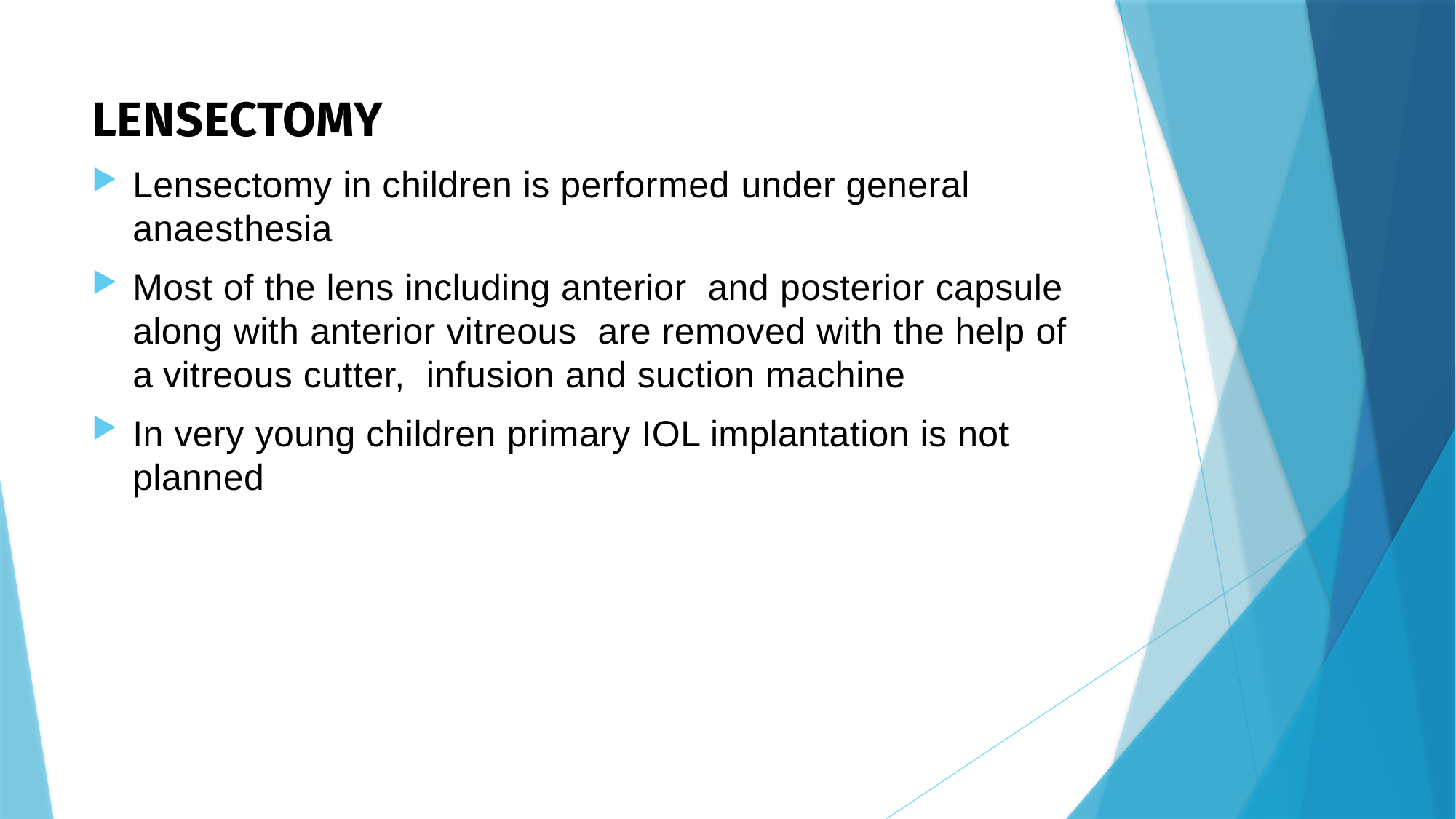

LENSECTOMY
Lensectomy in children is performed under general  anaesthesia
Most of the lens including anterior  and posterior capsule along with anterior vitreous  are removed with the help of a vitreous cutter,  infusion and suction machine
In very young children primary IOL implantation is not planned